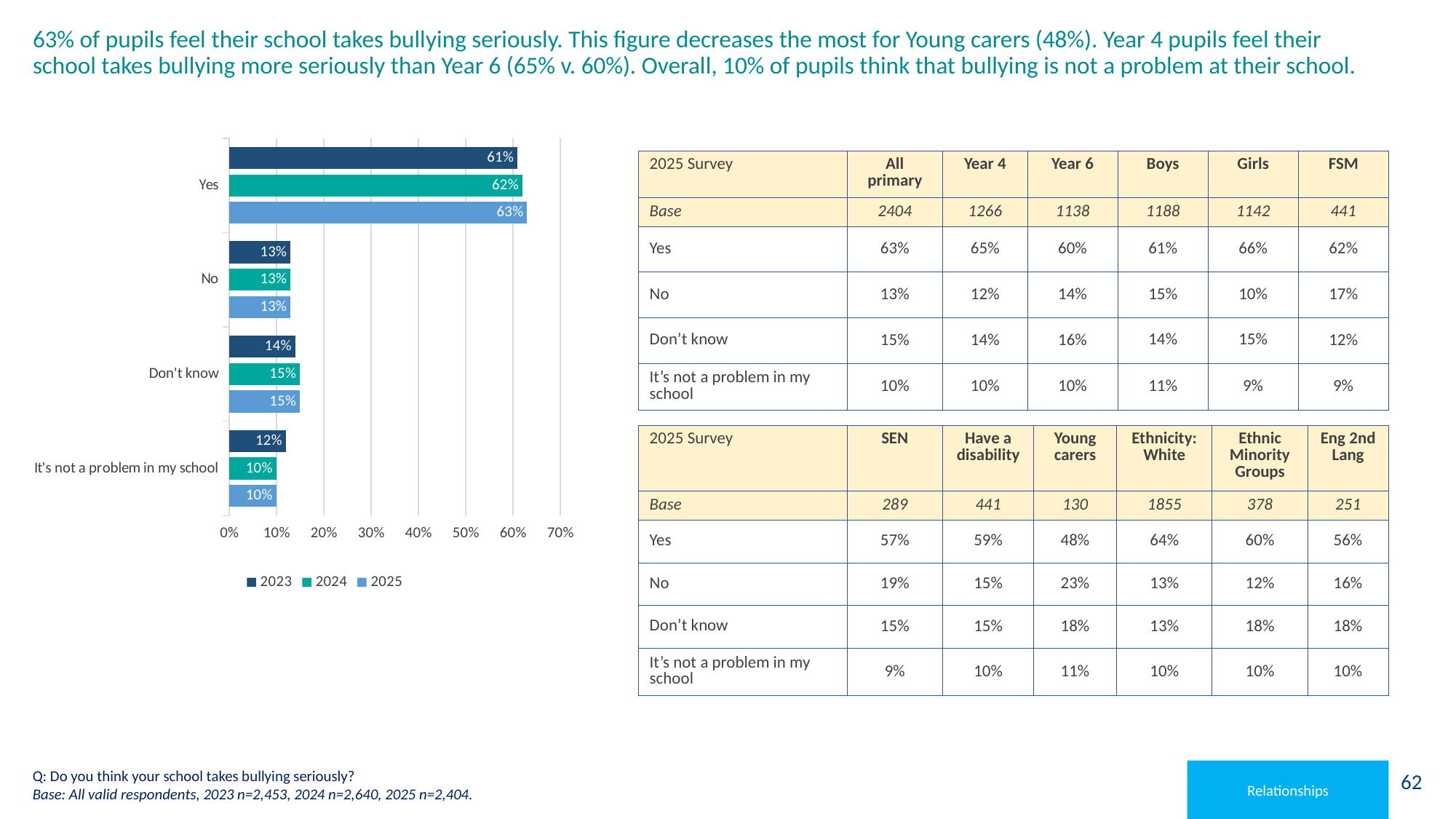

# 63% of pupils feel their school takes bullying seriously. This figure decreases the most for Young carers (48%). Year 4 pupils feel their school takes bullying more seriously than Year 6 (65% v. 60%). Overall, 10% of pupils think that bullying is not a problem at their school.

### Chart

| Category | 2025 | 2024 | 2023 |
|---|---|---|---|
| It's not a problem in my school | 0.1 | 0.1 | 0.12 |
| Don't know | 0.15 | 0.15 | 0.14 |
| No | 0.13 | 0.13 | 0.13 |
| Yes | 0.63 | 0.62 | 0.61 |
| 2025 Survey | All primary | Year 4 | Year 6 | Boys | Girls | FSM |
| --- | --- | --- | --- | --- | --- | --- |
| Base | 2404 | 1266 | 1138 | 1188 | 1142 | 441 |
| Yes | 63% | 65% | 60% | 61% | 66% | 62% |
| No | 13% | 12% | 14% | 15% | 10% | 17% |
| Don’t know | 15% | 14% | 16% | 14% | 15% | 12% |
| It’s not a problem in my school | 10% | 10% | 10% | 11% | 9% | 9% |
| 2025 Survey | SEN | Have a disability | Young carers | Ethnicity: White | Ethnic Minority Groups | Eng 2nd Lang |
| --- | --- | --- | --- | --- | --- | --- |
| Base | 289 | 441 | 130 | 1855 | 378 | 251 |
| Yes | 57% | 59% | 48% | 64% | 60% | 56% |
| No | 19% | 15% | 23% | 13% | 12% | 16% |
| Don’t know | 15% | 15% | 18% | 13% | 18% | 18% |
| It’s not a problem in my school | 9% | 10% | 11% | 10% | 10% | 10% |
Q: Do you think your school takes bullying seriously?
Base: All valid respondents, 2023 n=2,453, 2024 n=2,640, 2025 n=2,404.
Relationships